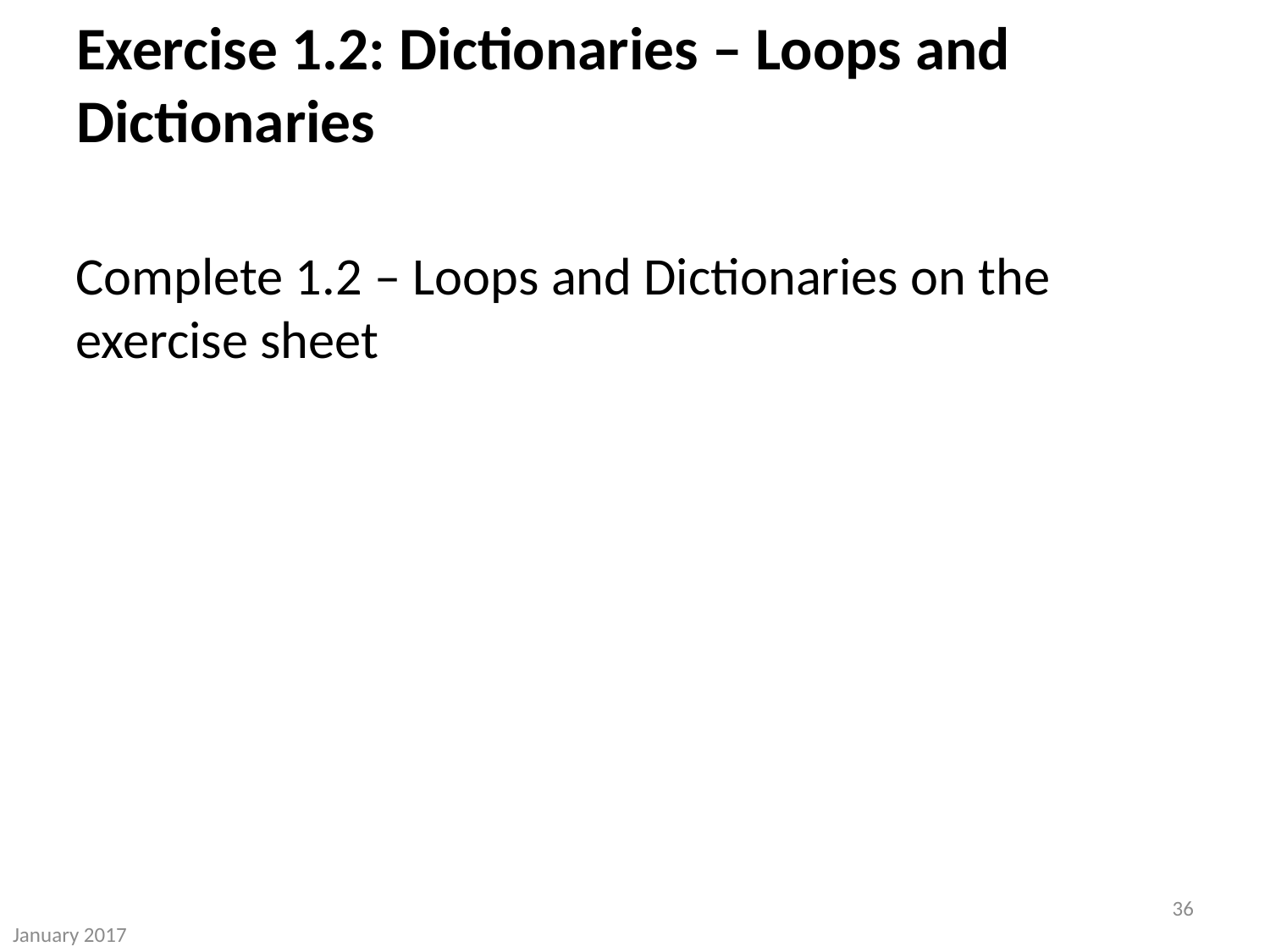

# Exercise 1.2: Dictionaries – Loops and Dictionaries
Complete 1.2 – Loops and Dictionaries on the exercise sheet
36
January 2017